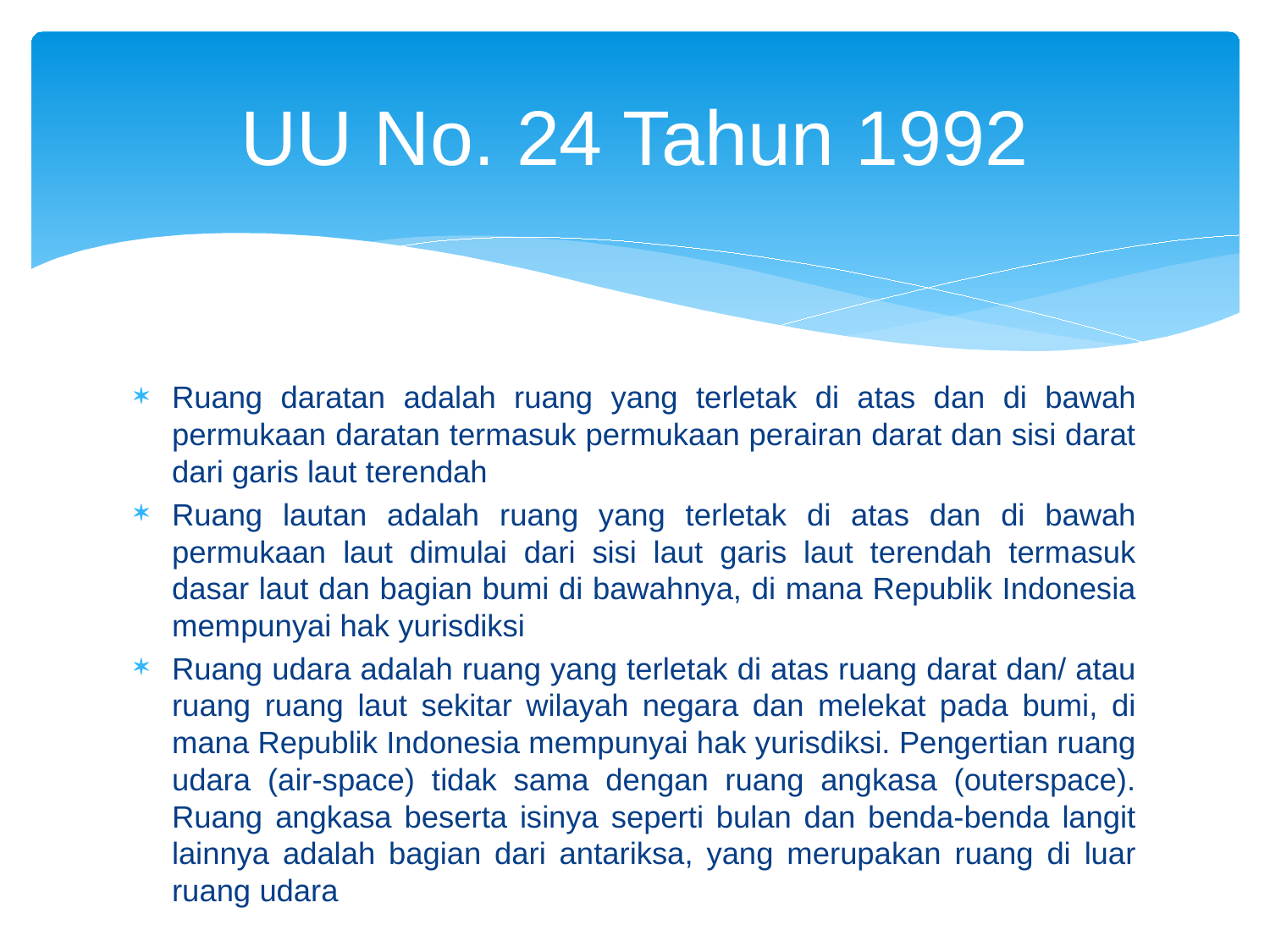

# UU No. 24 Tahun 1992
Ruang daratan adalah ruang yang terletak di atas dan di bawah permukaan daratan termasuk permukaan perairan darat dan sisi darat dari garis laut terendah
Ruang lautan adalah ruang yang terletak di atas dan di bawah permukaan laut dimulai dari sisi laut garis laut terendah termasuk dasar laut dan bagian bumi di bawahnya, di mana Republik Indonesia mempunyai hak yurisdiksi
Ruang udara adalah ruang yang terletak di atas ruang darat dan/ atau ruang ruang laut sekitar wilayah negara dan melekat pada bumi, di mana Republik Indonesia mempunyai hak yurisdiksi. Pengertian ruang udara (air-space) tidak sama dengan ruang angkasa (outerspace). Ruang angkasa beserta isinya seperti bulan dan benda-benda langit lainnya adalah bagian dari antariksa, yang merupakan ruang di luar ruang udara